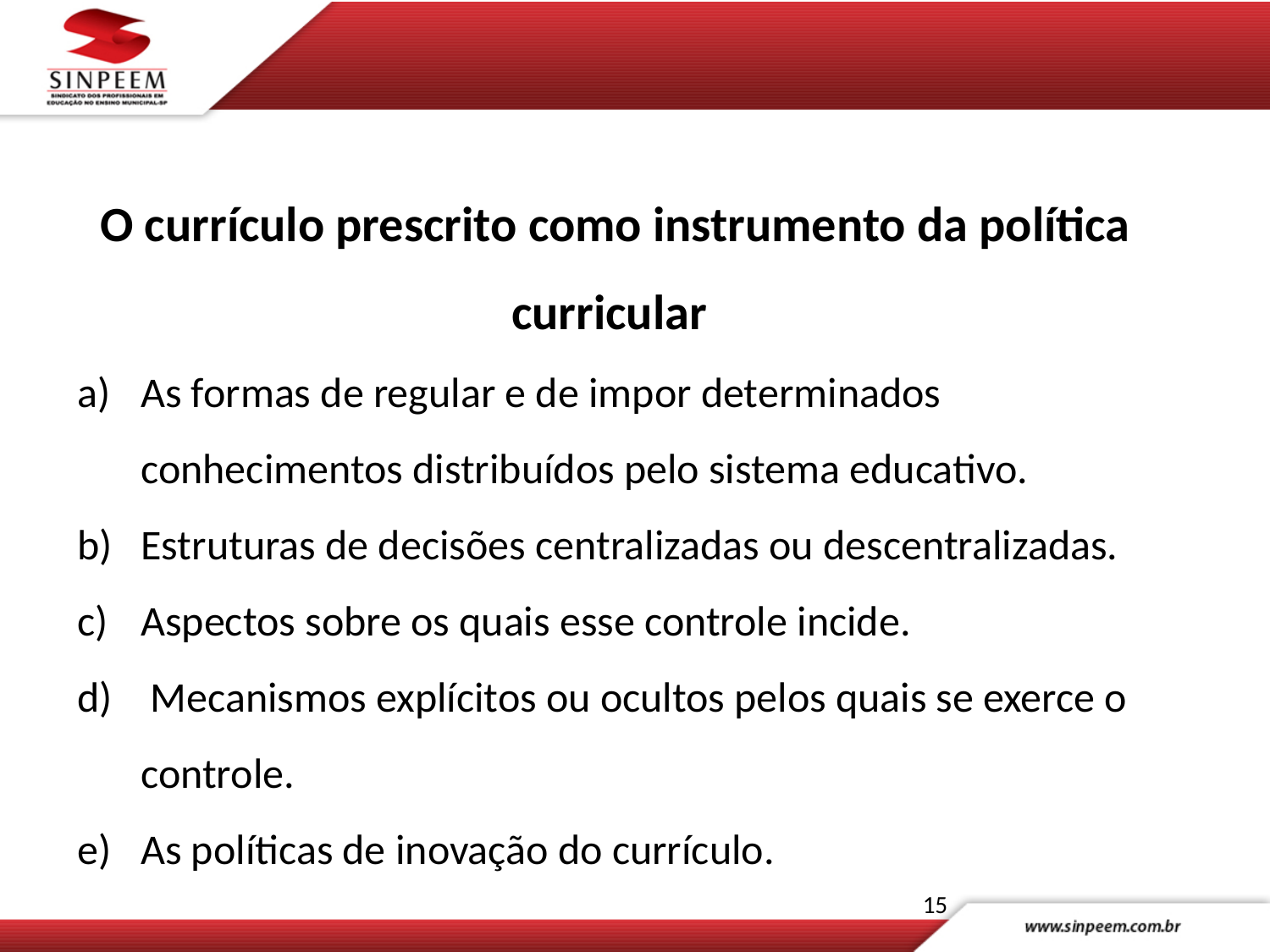

O currículo prescrito como instrumento da política curricular
As formas de regular e de impor determinados conhecimentos distribuídos pelo sistema educativo.
Estruturas de decisões centralizadas ou descentralizadas.
Aspectos sobre os quais esse controle incide.
 Mecanismos explícitos ou ocultos pelos quais se exerce o controle.
As políticas de inovação do currículo.
15